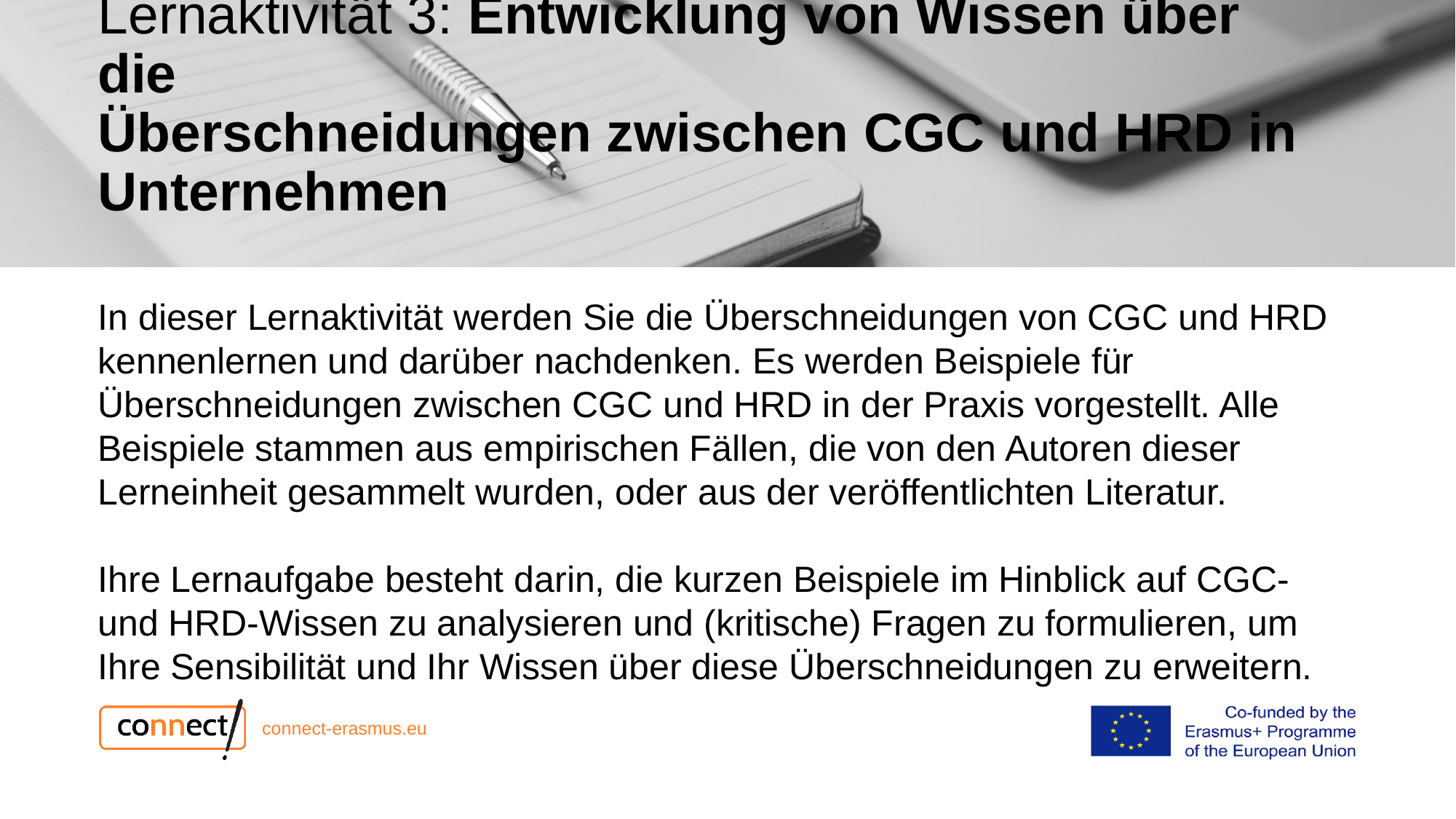

# Lernaktivität 3: Entwicklung von Wissen über die Überschneidungen zwischen CGC und HRD in Unternehmen
In dieser Lernaktivität werden Sie die Überschneidungen von CGC und HRD kennenlernen und darüber nachdenken. Es werden Beispiele für Überschneidungen zwischen CGC und HRD in der Praxis vorgestellt. Alle Beispiele stammen aus empirischen Fällen, die von den Autoren dieser Lerneinheit gesammelt wurden, oder aus der veröffentlichten Literatur.

Ihre Lernaufgabe besteht darin, die kurzen Beispiele im Hinblick auf CGC- und HRD-Wissen zu analysieren und (kritische) Fragen zu formulieren, um Ihre Sensibilität und Ihr Wissen über diese Überschneidungen zu erweitern.

connect-erasmus.eu